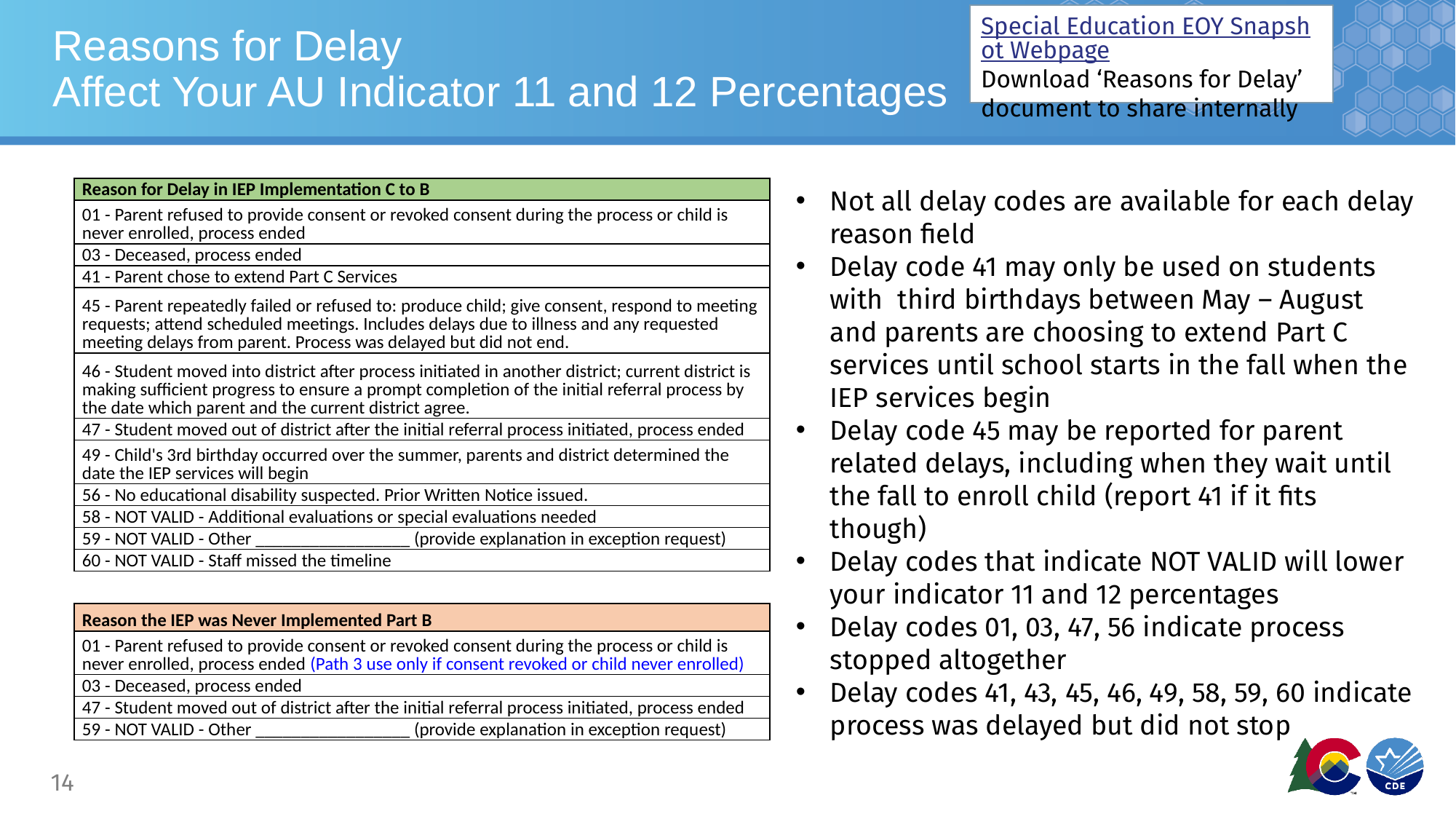

Special Education EOY Snapshot Webpage
Download ‘Reasons for Delay’ document to share internally
# Reasons for Delay Affect Your AU Indicator 11 and 12 Percentages
| Reason for Delay in IEP Implementation C to B |
| --- |
| 01 - Parent refused to provide consent or revoked consent during the process or child is never enrolled, process ended |
| 03 - Deceased, process ended |
| 41 - Parent chose to extend Part C Services |
| 45 - Parent repeatedly failed or refused to: produce child; give consent, respond to meeting requests; attend scheduled meetings. Includes delays due to illness and any requested meeting delays from parent. Process was delayed but did not end. |
| 46 - Student moved into district after process initiated in another district; current district is making sufficient progress to ensure a prompt completion of the initial referral process by the date which parent and the current district agree. |
| 47 - Student moved out of district after the initial referral process initiated, process ended |
| 49 - Child's 3rd birthday occurred over the summer, parents and district determined the date the IEP services will begin |
| 56 - No educational disability suspected. Prior Written Notice issued. |
| 58 - NOT VALID - Additional evaluations or special evaluations needed |
| 59 - NOT VALID - Other \_\_\_\_\_\_\_\_\_\_\_\_\_\_\_\_\_ (provide explanation in exception request) |
| 60 - NOT VALID - Staff missed the timeline |
Not all delay codes are available for each delay reason field
Delay code 41 may only be used on students with  third birthdays between May – August and parents are choosing to extend Part C services until school starts in the fall when the IEP services begin
Delay code 45 may be reported for parent related delays, including when they wait until the fall to enroll child (report 41 if it fits though)
Delay codes that indicate NOT VALID will lower your indicator 11 and 12 percentages
Delay codes 01, 03, 47, 56 indicate process stopped altogether
Delay codes 41, 43, 45, 46, 49, 58, 59, 60 indicate process was delayed but did not stop
| Reason the IEP was Never Implemented Part B |
| --- |
| 01 - Parent refused to provide consent or revoked consent during the process or child is never enrolled, process ended (Path 3 use only if consent revoked or child never enrolled) |
| 03 - Deceased, process ended |
| 47 - Student moved out of district after the initial referral process initiated, process ended |
| 59 - NOT VALID - Other \_\_\_\_\_\_\_\_\_\_\_\_\_\_\_\_\_ (provide explanation in exception request) |
14